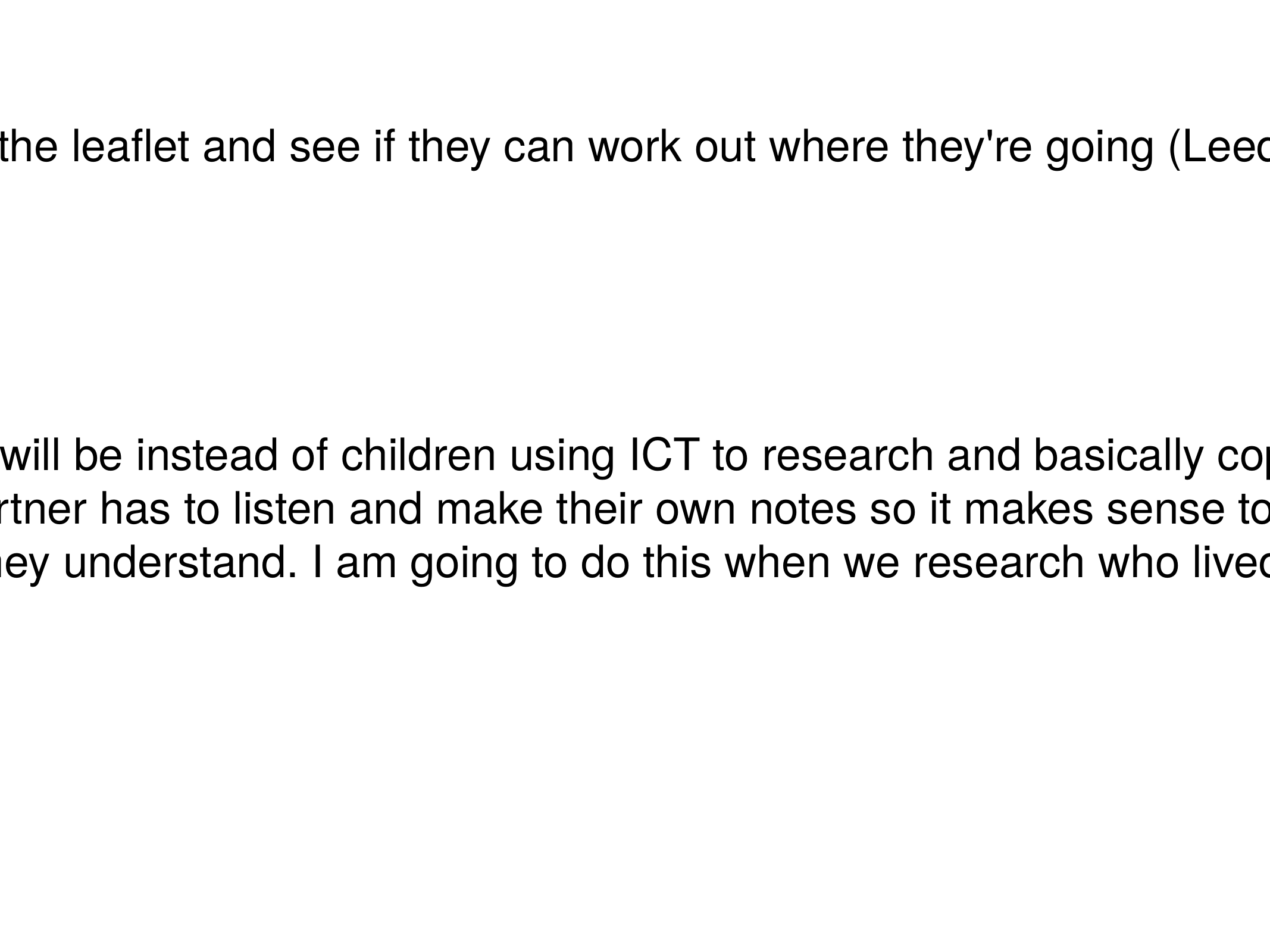

Take it apart - when we go on class trips, get the leaflet and see if they can work out where they're going (Leeds City Museum) or even put it back together
We were discussing Info Gap and how AMAZING that will be instead of children using ICT to research and basically copy text word for word. This activity gets the children to scan, understand the text and make notes. Then the partner has to listen and make their own notes so it makes sense to them. Therefore, the work produced at the end will be completely their own work that they understand. I am going to do this when we research who lived at Shibden Hall in Tudor times